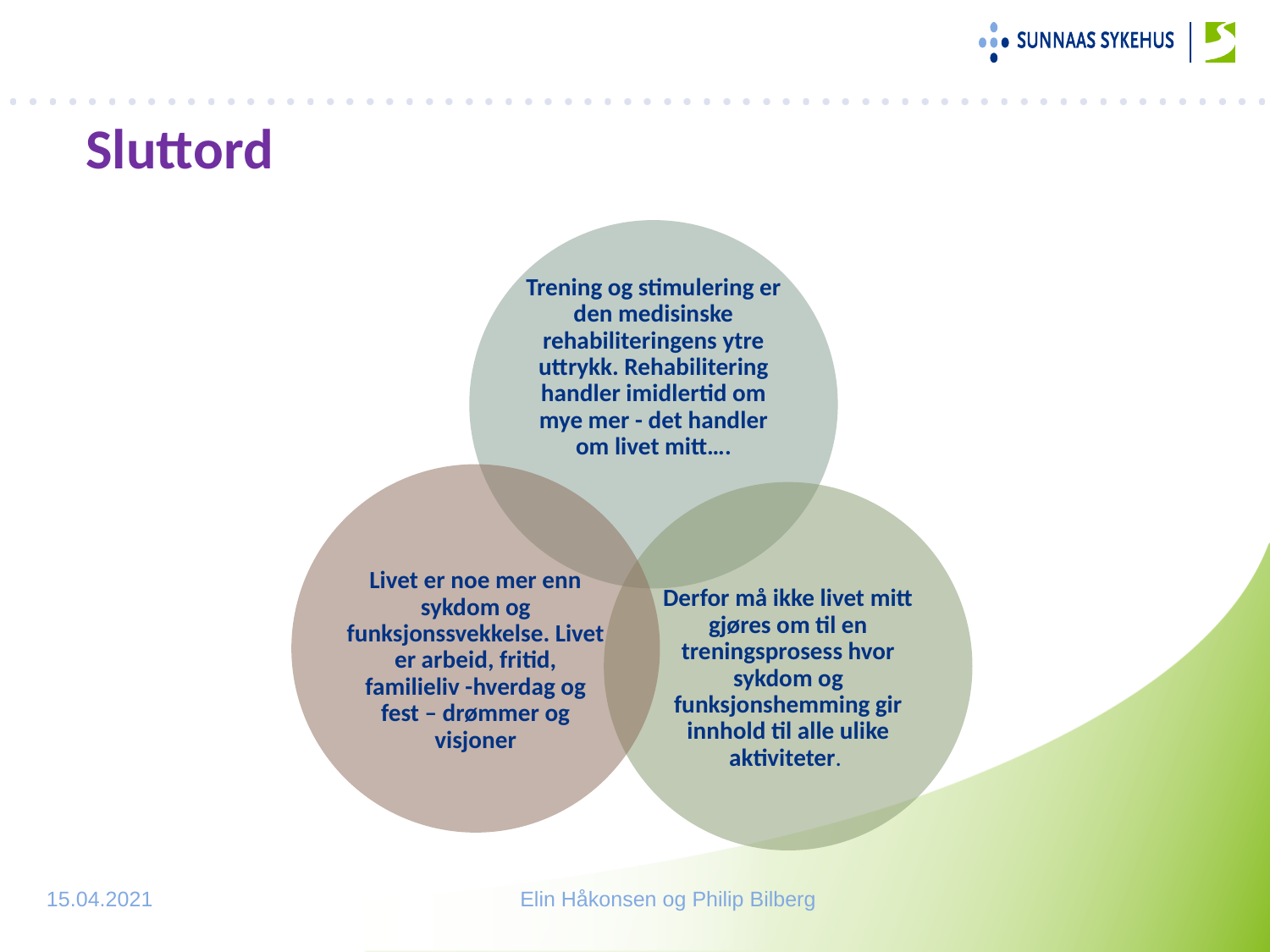

# Sluttord
Trening og stimulering er den medisinske rehabiliteringens ytre uttrykk. Rehabilitering handler imidlertid om mye mer - det handler om livet mitt….
Derfor må ikke livet mitt gjøres om til en treningsprosess hvor sykdom og funksjonshemming gir innhold til alle ulike aktiviteter.
Livet er noe mer enn sykdom og funksjonssvekkelse. Livet er arbeid, fritid, familieliv -hverdag og fest – drømmer og visjoner
15.04.2021
Elin Håkonsen og Philip Bilberg